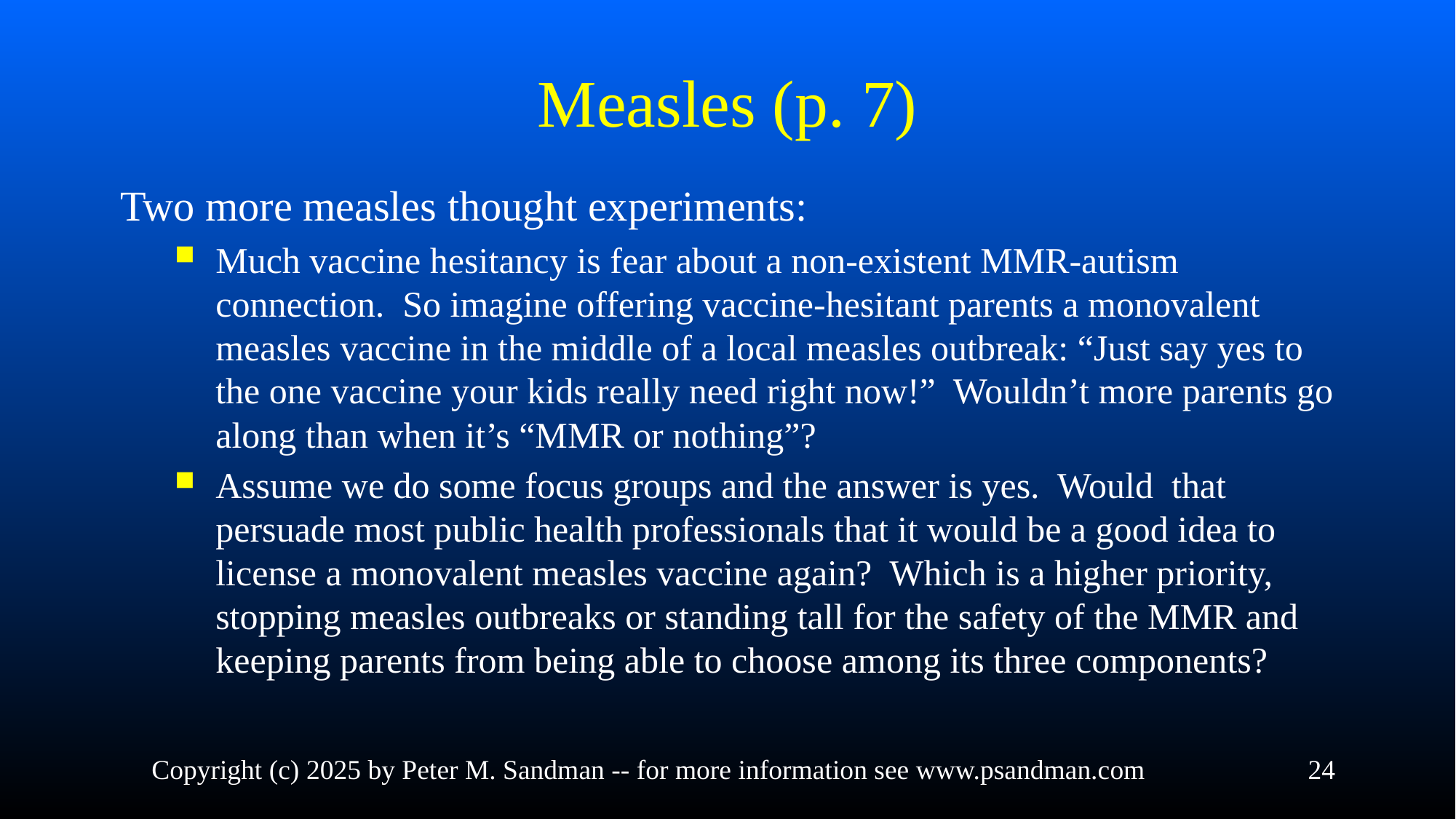

# Measles (p. 7)
Two more measles thought experiments:
Much vaccine hesitancy is fear about a non-existent MMR-autism connection.  So imagine offering vaccine-hesitant parents a monovalent measles vaccine in the middle of a local measles outbreak: “Just say yes to the one vaccine your kids really need right now!”  Wouldn’t more parents go along than when it’s “MMR or nothing”?
Assume we do some focus groups and the answer is yes.  Would  that persuade most public health professionals that it would be a good idea to license a monovalent measles vaccine again?  Which is a higher priority, stopping measles outbreaks or standing tall for the safety of the MMR and keeping parents from being able to choose among its three components?

Copyright (c) 2025 by Peter M. Sandman -- for more information see www.psandman.com
24